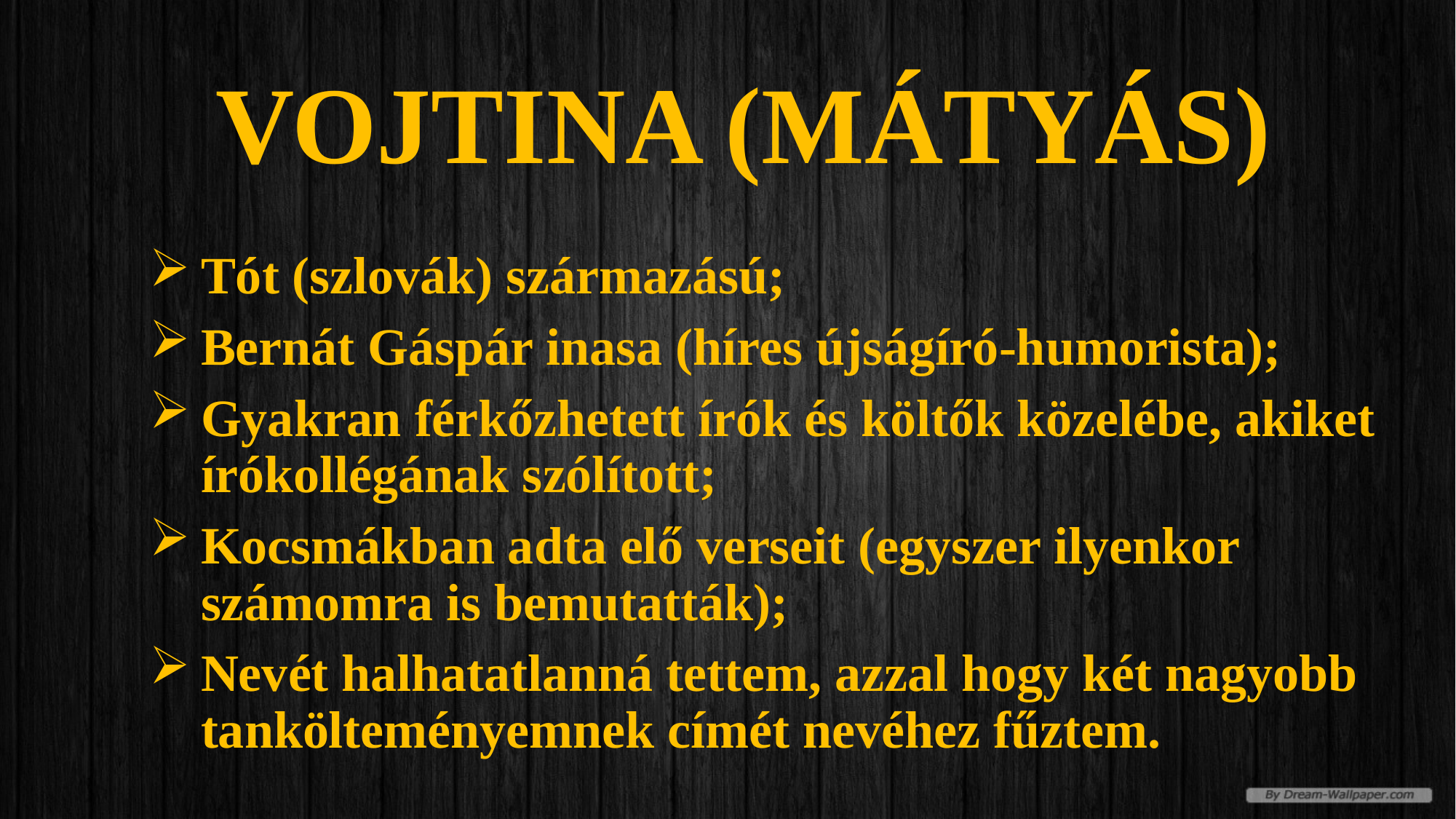

# Vojtina (Mátyás)
Tót (szlovák) származású;
Bernát Gáspár inasa (híres újságíró-humorista);
Gyakran férkőzhetett írók és költők közelébe, akiket írókollégának szólított;
Kocsmákban adta elő verseit (egyszer ilyenkor számomra is bemutatták);
Nevét halhatatlanná tettem, azzal hogy két nagyobb tankölteményemnek címét nevéhez fűztem.